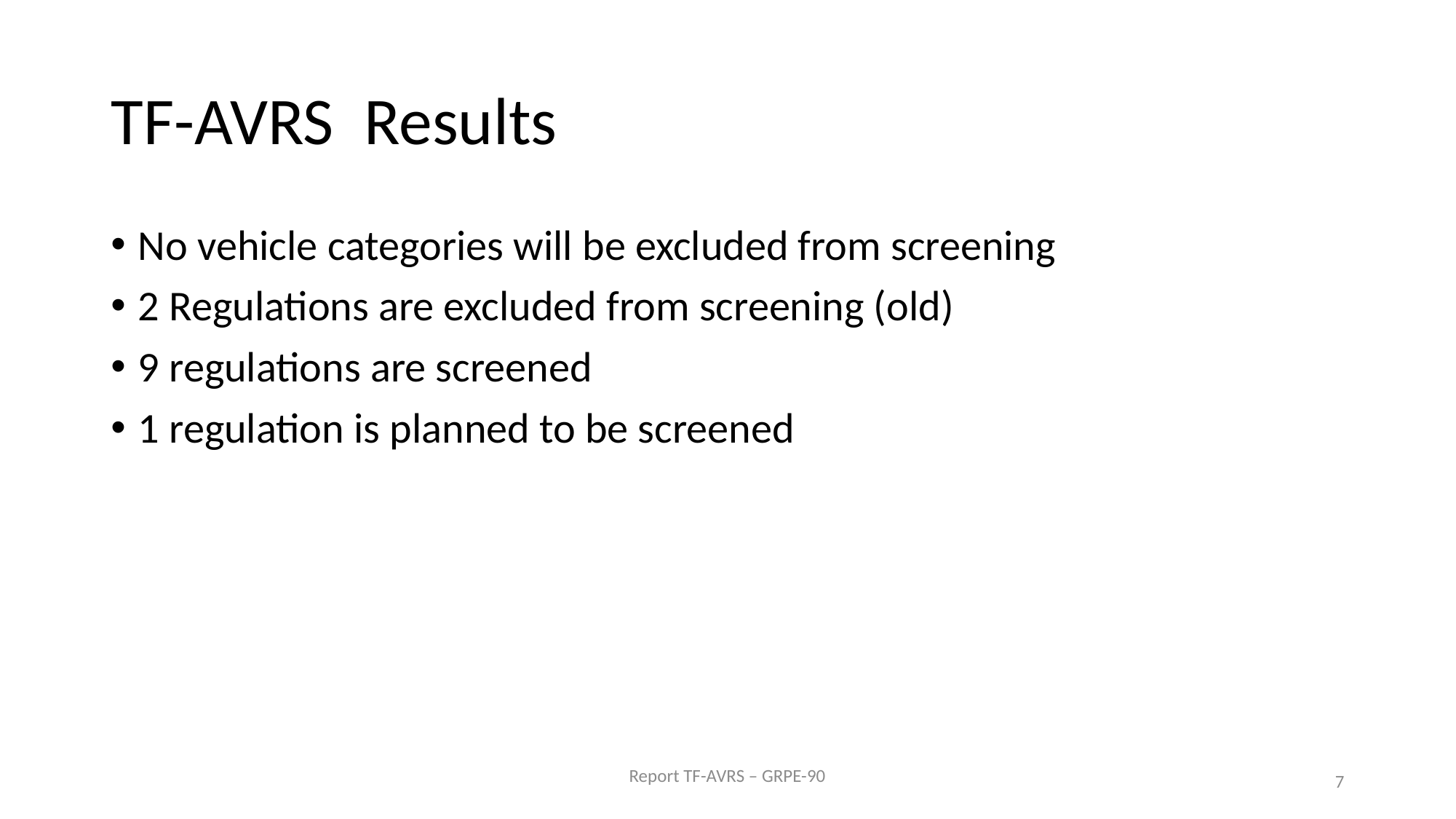

# TF-AVRS  Results
No vehicle categories will be excluded from screening
2 Regulations are excluded from screening (old)
9 regulations are screened
1 regulation is planned to be screened
Report TF-AVRS – GRPE-90
7